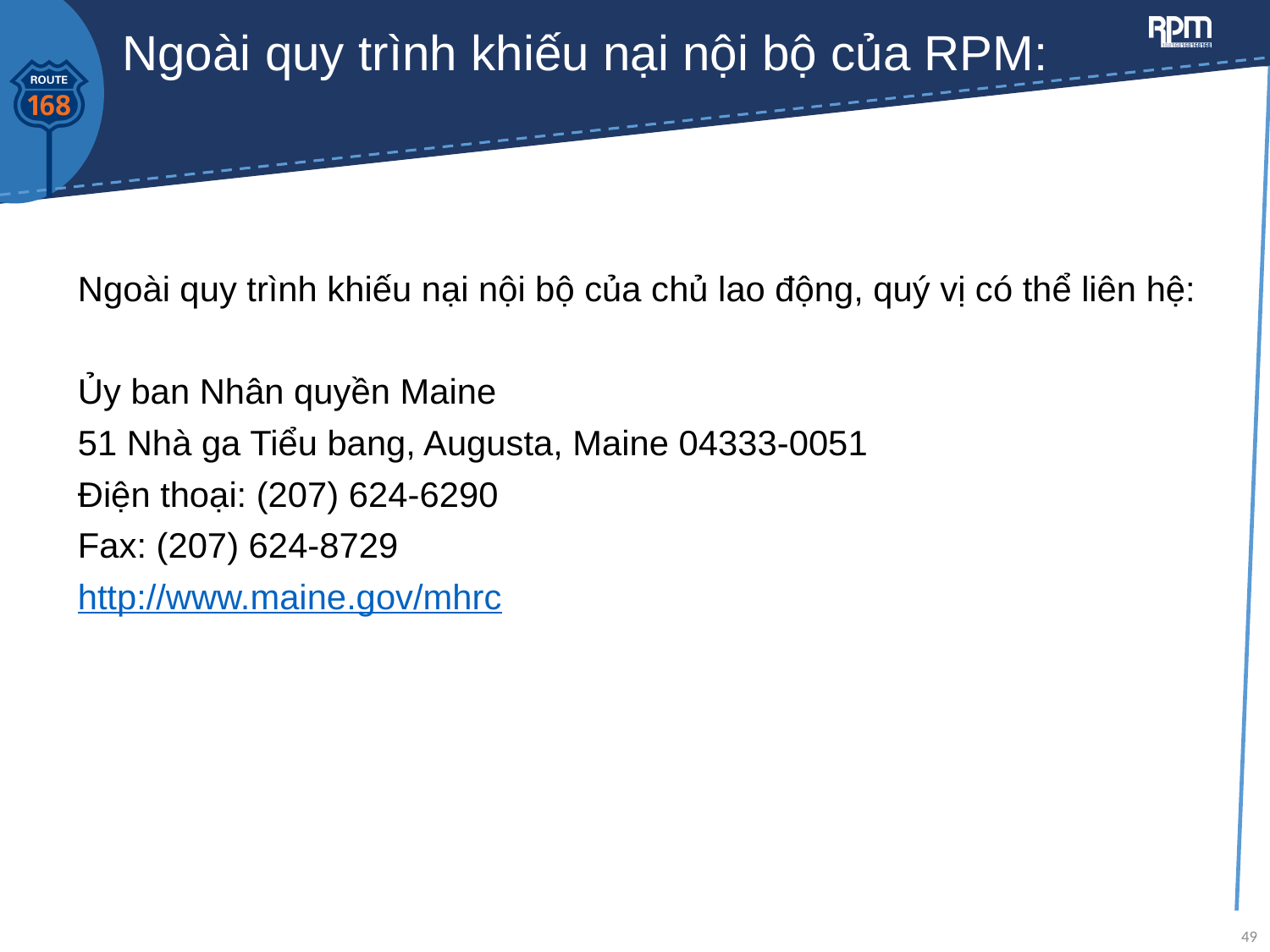

# Ngoài quy trình khiếu nại nội bộ của RPM:
Ngoài quy trình khiếu nại nội bộ của chủ lao động, quý vị có thể liên hệ:

Ủy ban Nhân quyền Maine
51 Nhà ga Tiểu bang, Augusta, Maine 04333-0051
Điện thoại: (207) 624-6290
Fax: (207) 624-8729
http://www.maine.gov/mhrc
49